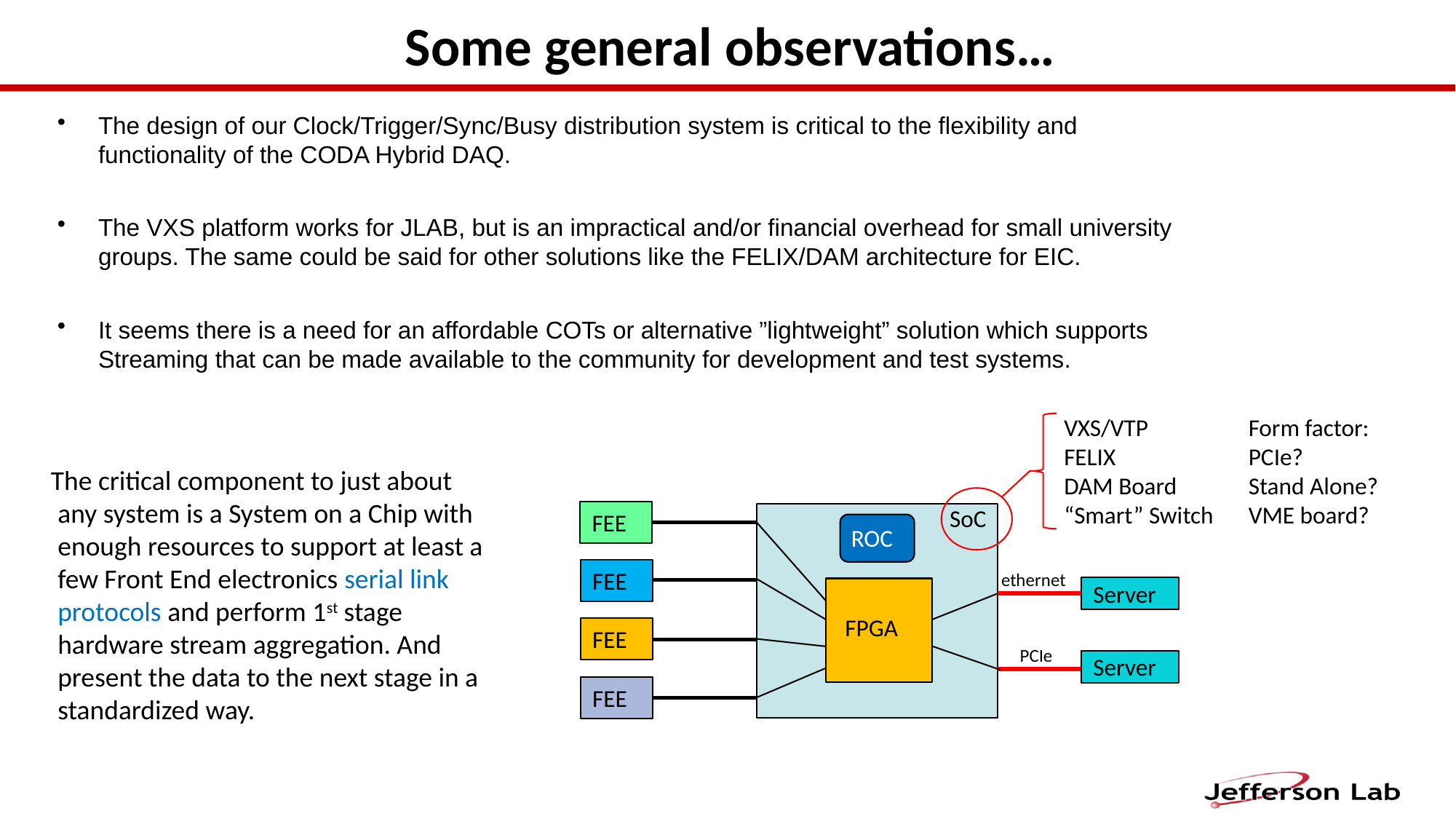

# Some general observations…
The design of our Clock/Trigger/Sync/Busy distribution system is critical to the flexibility and functionality of the CODA Hybrid DAQ.

The VXS platform works for JLAB, but is an impractical and/or financial overhead for small university groups. The same could be said for other solutions like the FELIX/DAM architecture for EIC.

It seems there is a need for an affordable COTs or alternative ”lightweight” solution which supports Streaming that can be made available to the community for development and test systems.

VXS/VTP
FELIX
DAM Board
“Smart” Switch
Form factor:
PCIe?
Stand Alone?
VME board?

The critical component to just about any system is a System on a Chip with enough resources to support at least a few Front End electronics serial link protocols and perform 1st stage hardware stream aggregation. And present the data to the next stage in a standardized way.

SoC

FEE

ROC

FEE
ethernet
Server

FPGA

FEE
PCIe
Server

FEE